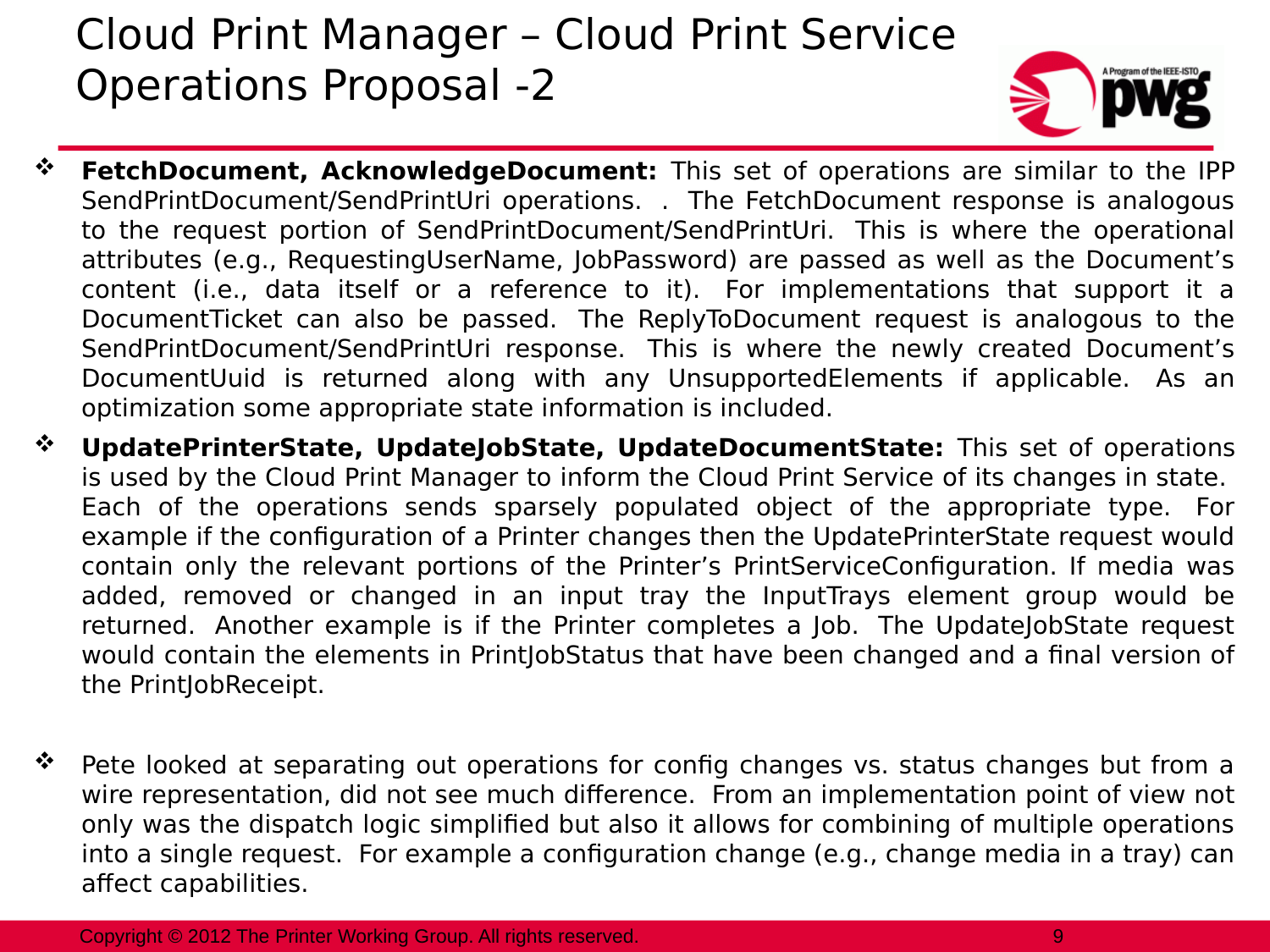

# Cloud Print Manager – Cloud Print Service Operations Proposal -2
FetchDocument, AcknowledgeDocument: This set of operations are similar to the IPP SendPrintDocument/SendPrintUri operations.  .  The FetchDocument response is analogous to the request portion of SendPrintDocument/SendPrintUri.  This is where the operational attributes (e.g., RequestingUserName, JobPassword) are passed as well as the Document’s content (i.e., data itself or a reference to it).  For implementations that support it a DocumentTicket can also be passed.  The ReplyToDocument request is analogous to the SendPrintDocument/SendPrintUri response.  This is where the newly created Document’s DocumentUuid is returned along with any UnsupportedElements if applicable.  As an optimization some appropriate state information is included.
UpdatePrinterState, UpdateJobState, UpdateDocumentState: This set of operations is used by the Cloud Print Manager to inform the Cloud Print Service of its changes in state.  Each of the operations sends sparsely populated object of the appropriate type.  For example if the configuration of a Printer changes then the UpdatePrinterState request would contain only the relevant portions of the Printer’s PrintServiceConfiguration. If media was added, removed or changed in an input tray the InputTrays element group would be returned.  Another example is if the Printer completes a Job.  The UpdateJobState request would contain the elements in PrintJobStatus that have been changed and a final version of the PrintJobReceipt.

Pete looked at separating out operations for config changes vs. status changes but from a wire representation, did not see much difference.  From an implementation point of view not only was the dispatch logic simplified but also it allows for combining of multiple operations into a single request.  For example a configuration change (e.g., change media in a tray) can affect capabilities.

9